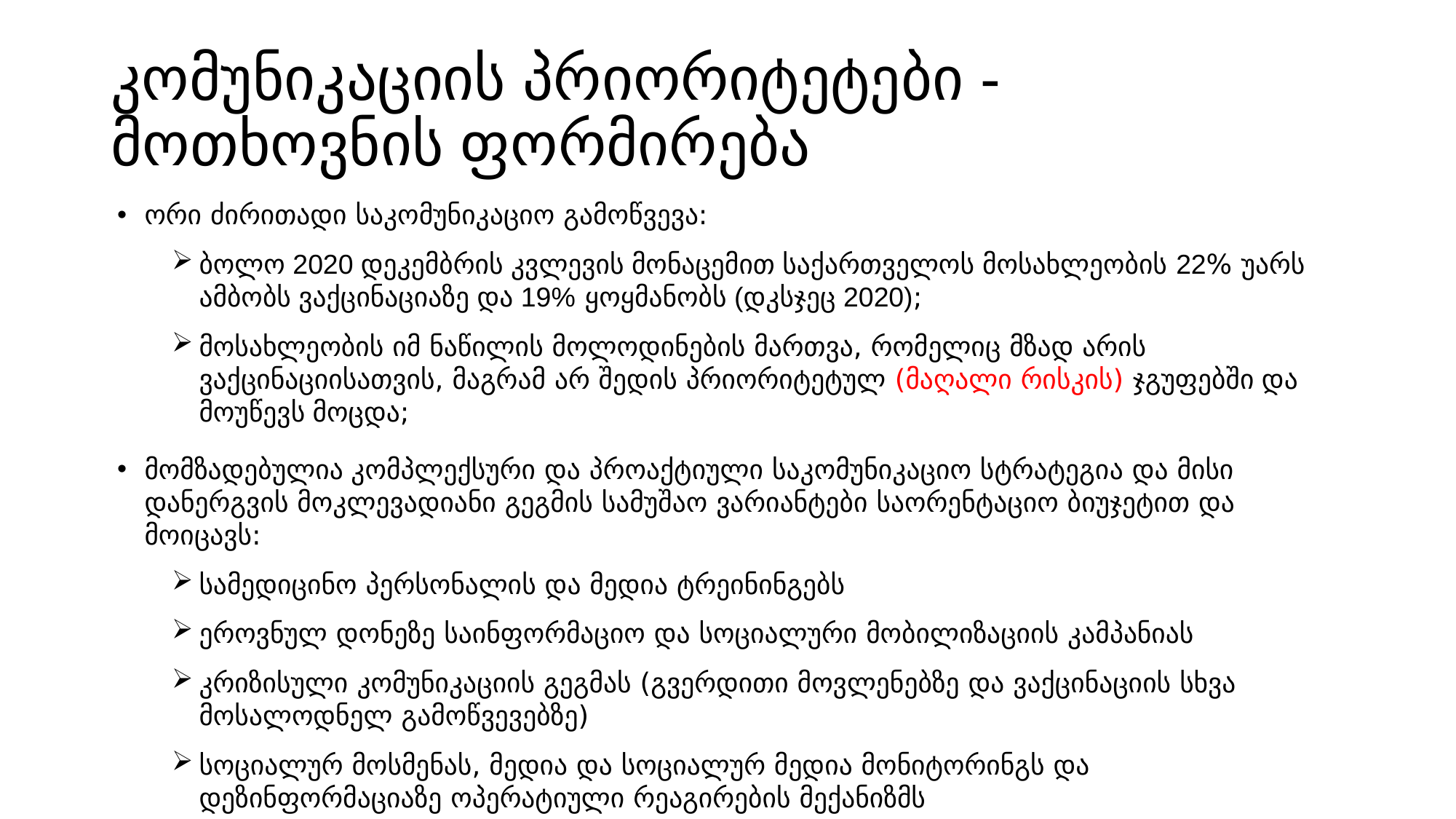

# კომუნიკაციის პრიორიტეტები - მოთხოვნის ფორმირება
ორი ძირითადი საკომუნიკაციო გამოწვევა:
ბოლო 2020 დეკემბრის კვლევის მონაცემით საქართველოს მოსახლეობის 22% უარს ამბობს ვაქცინაციაზე და 19% ყოყმანობს (დკსჯეც 2020);
მოსახლეობის იმ ნაწილის მოლოდინების მართვა, რომელიც მზად არის ვაქცინაციისათვის, მაგრამ არ შედის პრიორიტეტულ (მაღალი რისკის) ჯგუფებში და მოუწევს მოცდა;
მომზადებულია კომპლექსური და პროაქტიული საკომუნიკაციო სტრატეგია და მისი დანერგვის მოკლევადიანი გეგმის სამუშაო ვარიანტები საორენტაციო ბიუჯეტით და მოიცავს:
სამედიცინო პერსონალის და მედია ტრეინინგებს
ეროვნულ დონეზე საინფორმაციო და სოციალური მობილიზაციის კამპანიას
კრიზისული კომუნიკაციის გეგმას (გვერდითი მოვლენებზე და ვაქცინაციის სხვა მოსალოდნელ გამოწვევებზე)
სოციალურ მოსმენას, მედია და სოციალურ მედია მონიტორინგს და დეზინფორმაციაზე ოპერატიული რეაგირების მექანიზმს